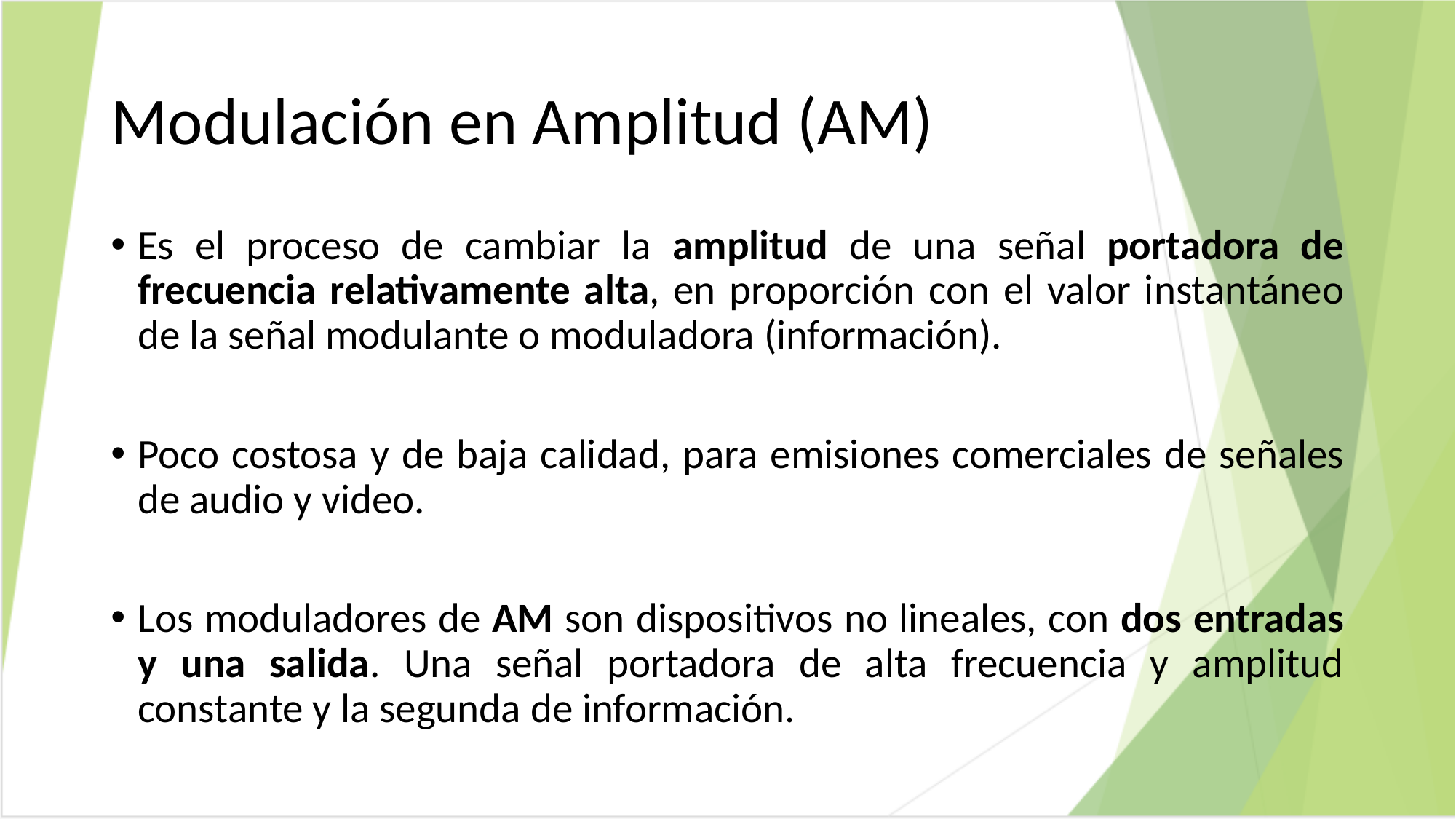

# Modulación en Amplitud (AM)
Es el proceso de cambiar la amplitud de una señal portadora de frecuencia relativamente alta, en proporción con el valor instantáneo de la señal modulante o moduladora (información).

Poco costosa y de baja calidad, para emisiones comerciales de señales de audio y video.

Los moduladores de AM son dispositivos no lineales, con dos entradas y una salida. Una señal portadora de alta frecuencia y amplitud constante y la segunda de información.